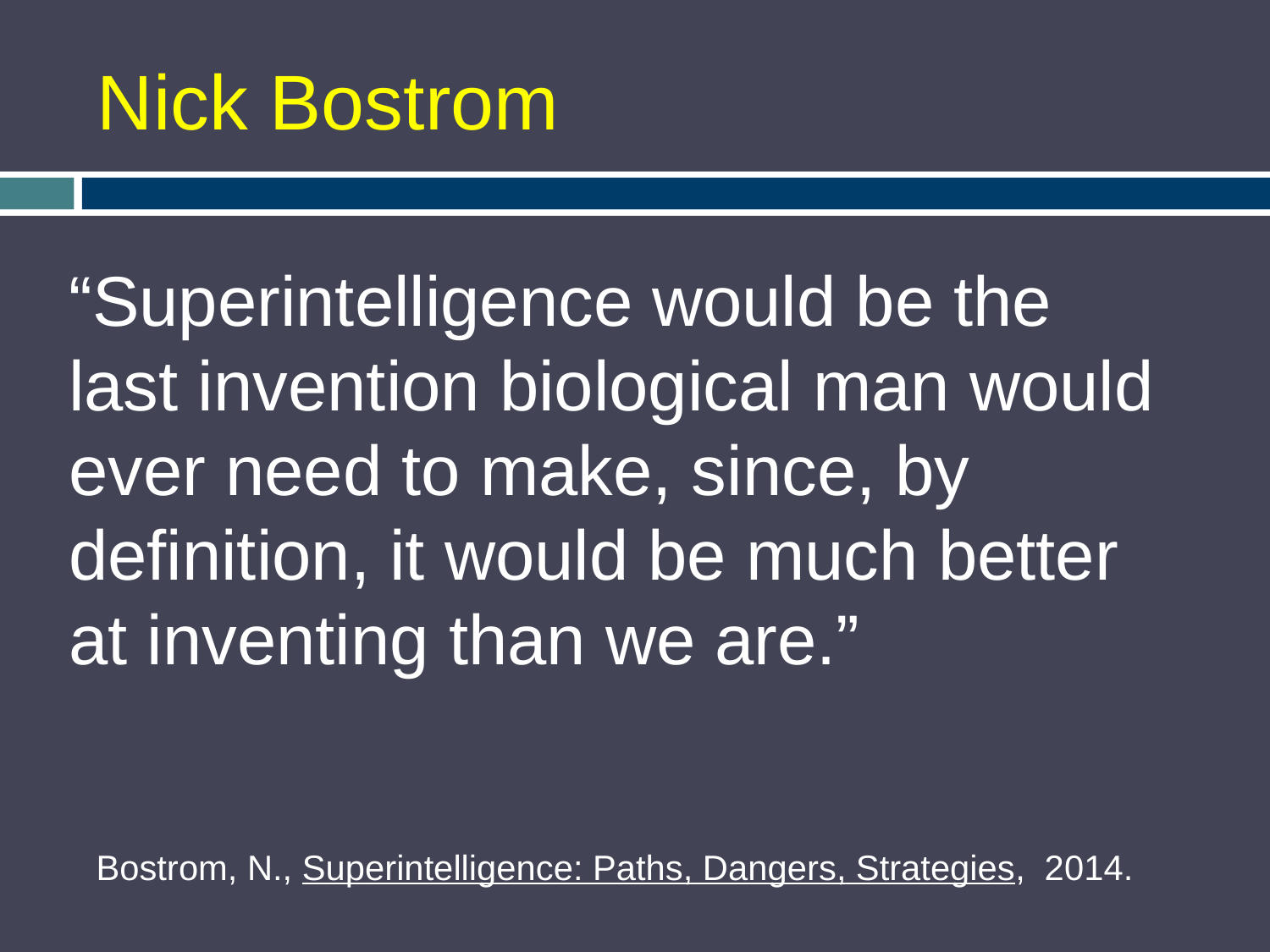

# Nick Bostrom
“Superintelligence would be the last invention biological man would ever need to make, since, by definition, it would be much better at inventing than we are.”
    Bostrom, N., Superintelligence: Paths, Dangers, Strategies,  2014.